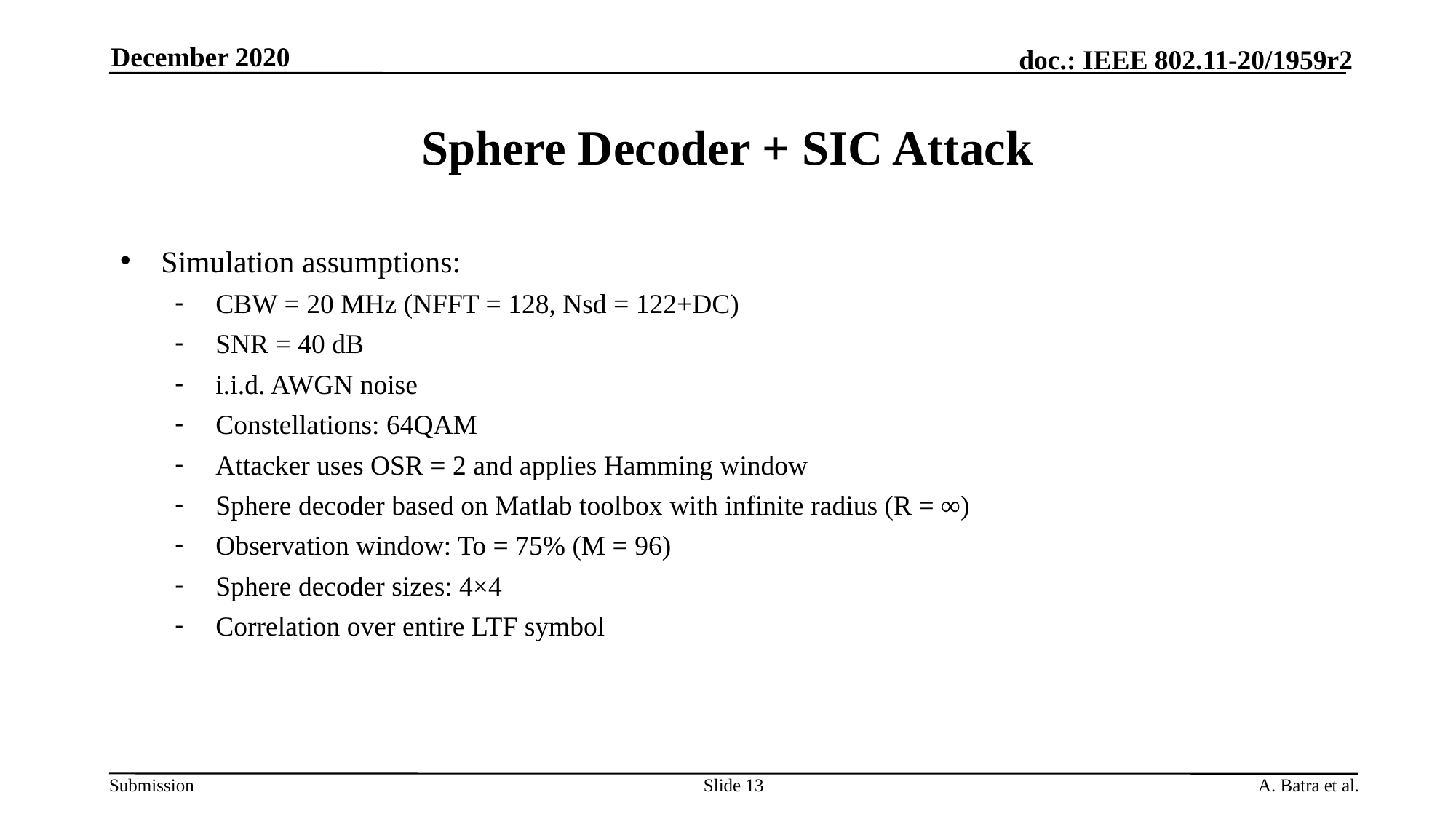

December 2020
# Sphere Decoder + SIC Attack
Simulation assumptions:
CBW = 20 MHz (NFFT = 128, Nsd = 122+DC)
SNR = 40 dB
i.i.d. AWGN noise
Constellations: 64QAM
Attacker uses OSR = 2 and applies Hamming window
Sphere decoder based on Matlab toolbox with infinite radius (R = ∞)
Observation window: To = 75% (M = 96)
Sphere decoder sizes: 4×4
Correlation over entire LTF symbol
Slide 13
A. Batra et al.